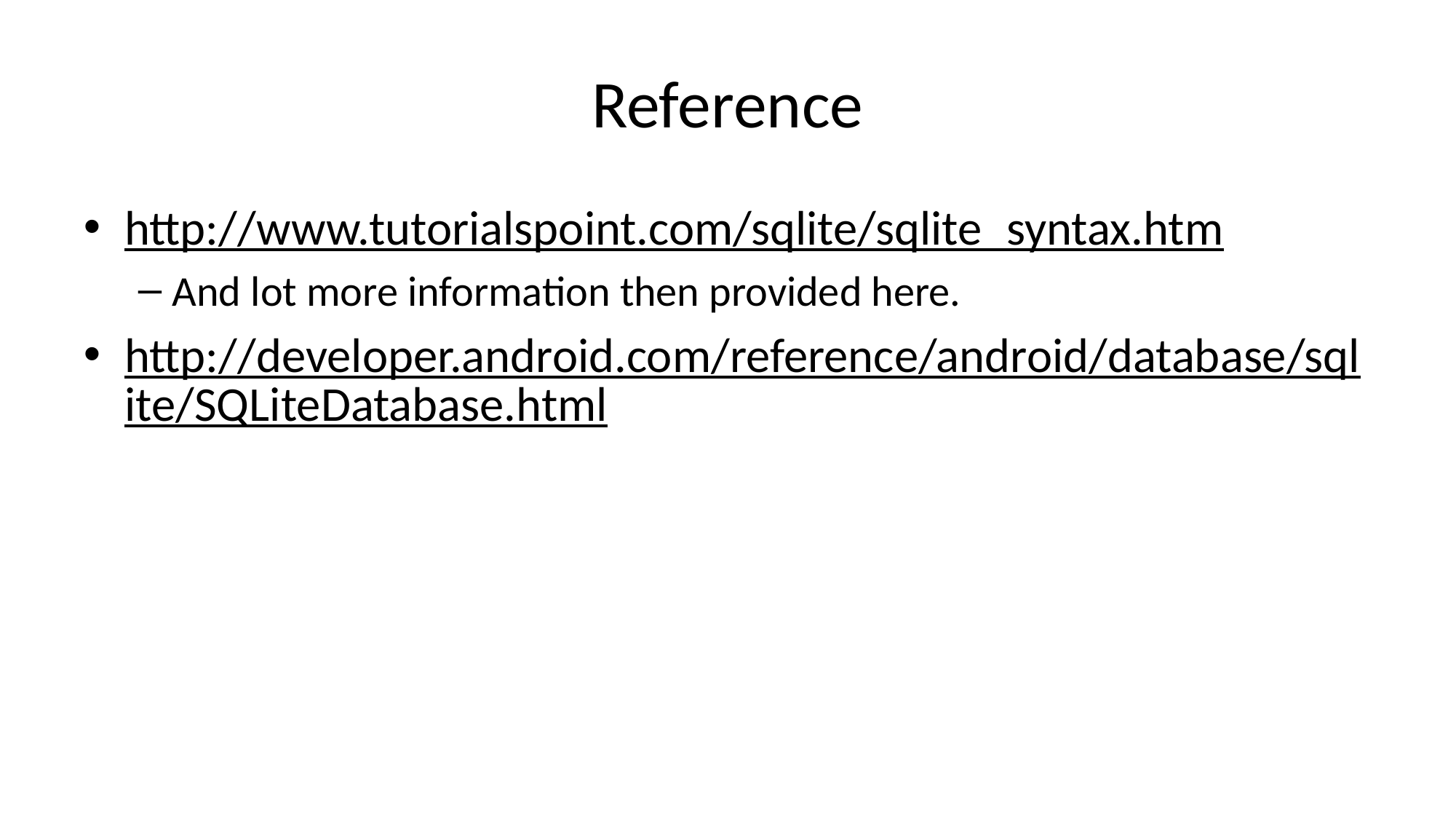

# Reference
http://www.tutorialspoint.com/sqlite/sqlite_syntax.htm
And lot more information then provided here.
http://developer.android.com/reference/android/database/sqlite/SQLiteDatabase.html